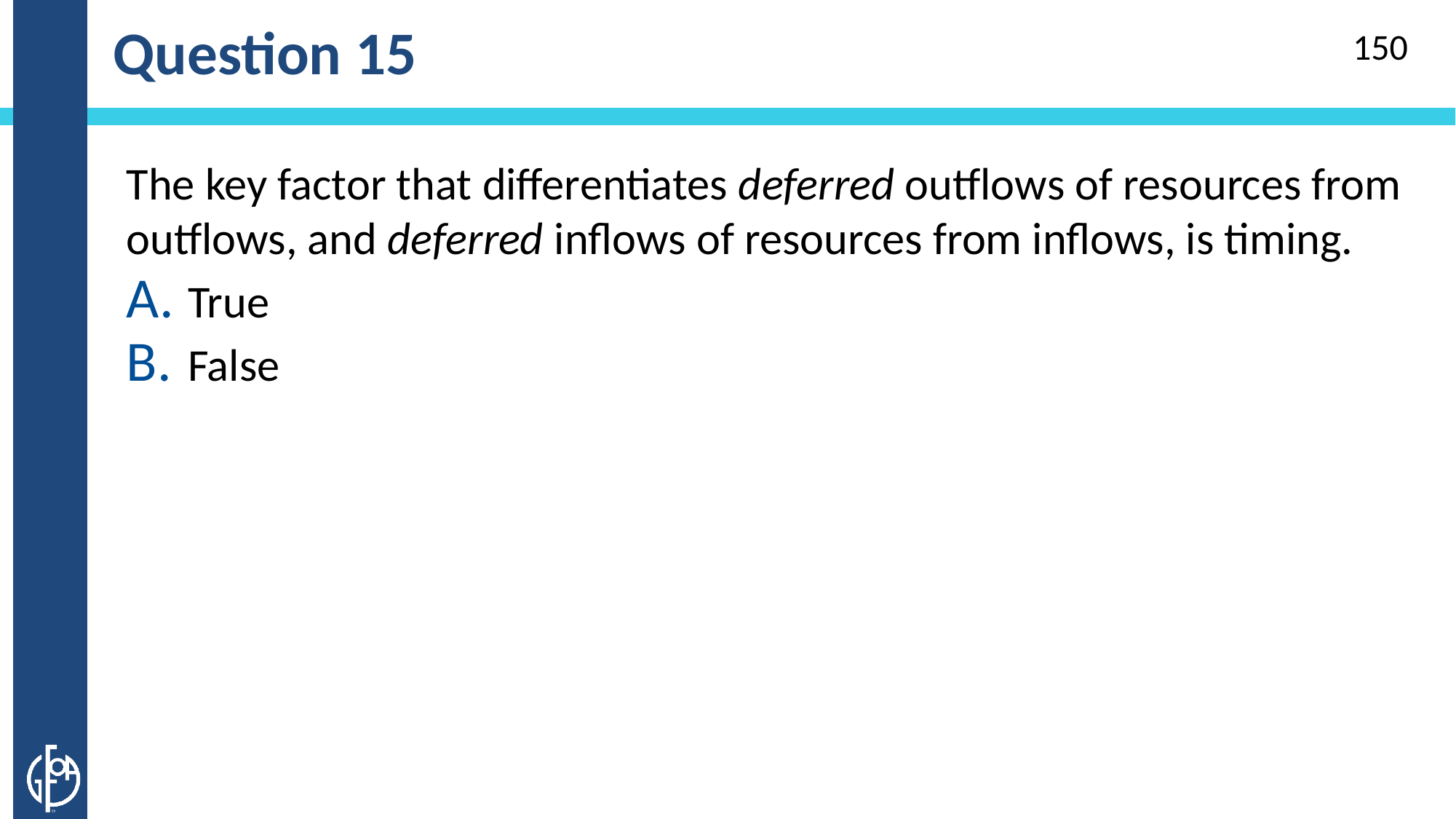

# Question 15
150
The key factor that differentiates deferred outflows of resources from outflows, and deferred inflows of resources from inflows, is timing.
True
False